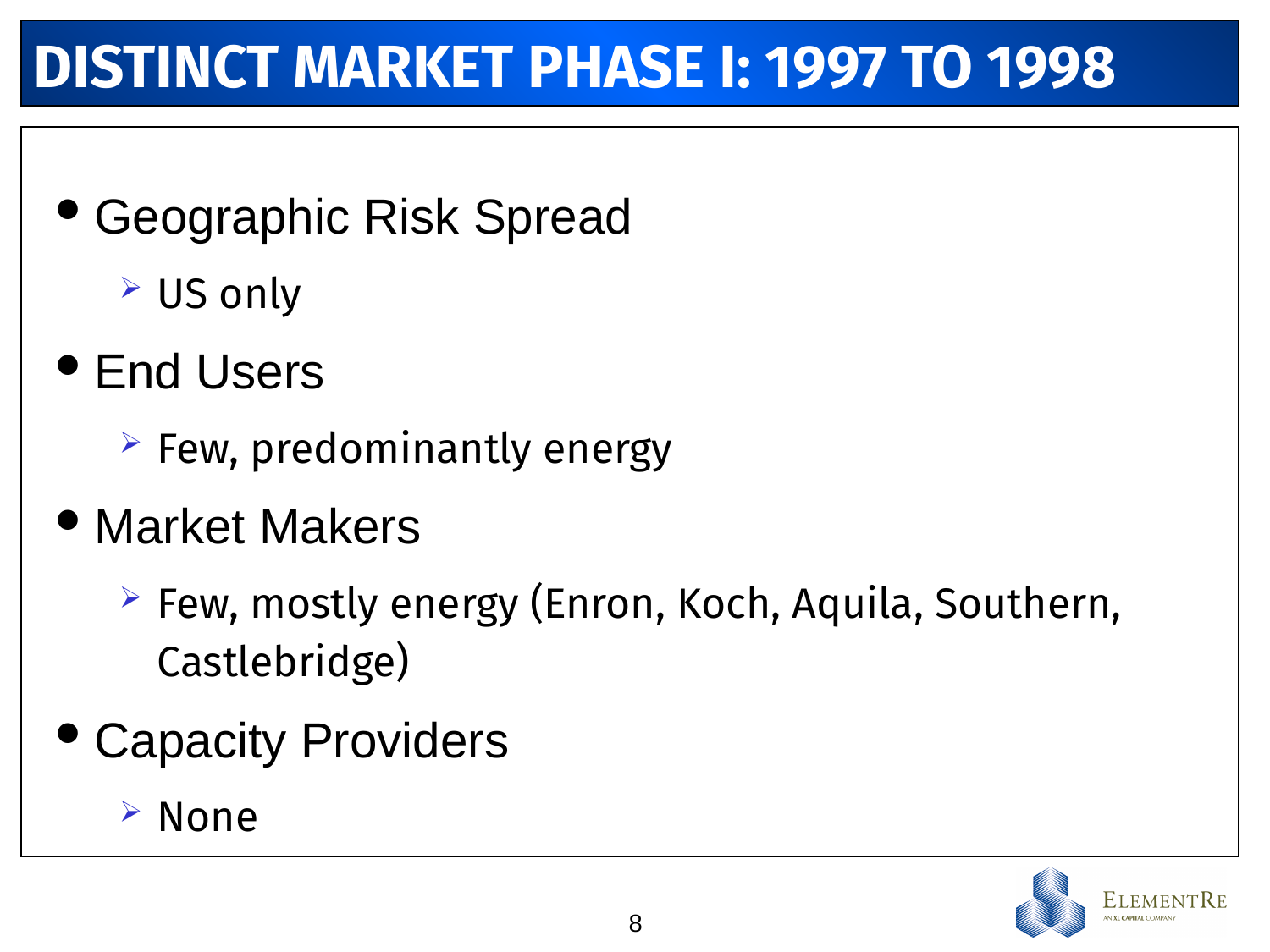

# DISTINCT MARKET PHASE I: 1997 TO 1998
Geographic Risk Spread
US only
End Users
Few, predominantly energy
Market Makers
Few, mostly energy (Enron, Koch, Aquila, Southern, Castlebridge)
Capacity Providers
None